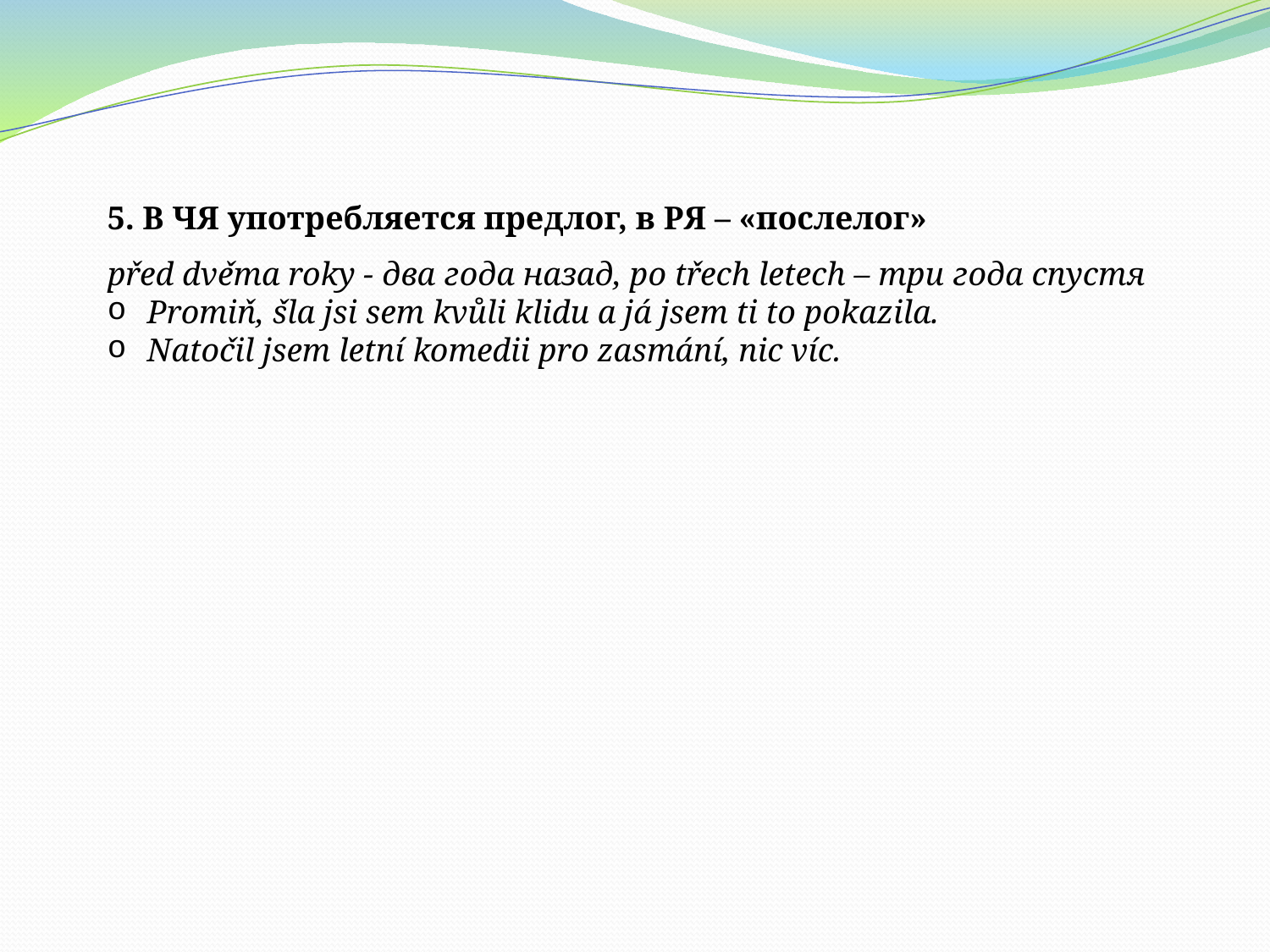

5. В ЧЯ употребляется предлог, в РЯ – «послелог»
před dvěma roky - два года назад, po třech letech – три года спустя
Promiň, šla jsi sem kvůli klidu a já jsem ti to pokazila.
Natočil jsem letní komedii pro zasmání, nic víc.